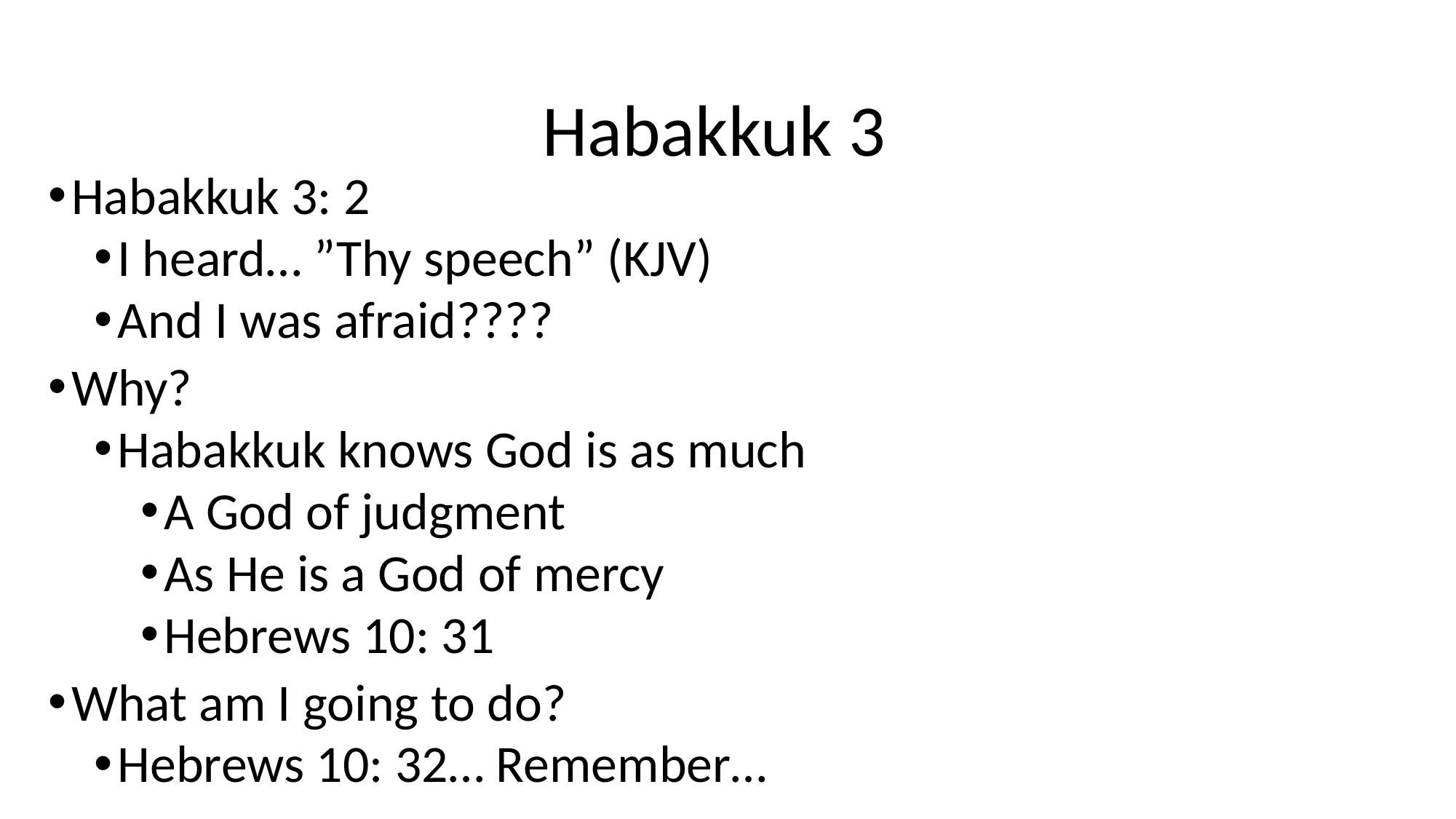

# Habakkuk 3
Habakkuk 3: 2
I heard… ”Thy speech” (KJV)
And I was afraid????
Why?
Habakkuk knows God is as much
A God of judgment
As He is a God of mercy
Hebrews 10: 31
What am I going to do?
Hebrews 10: 32… Remember…